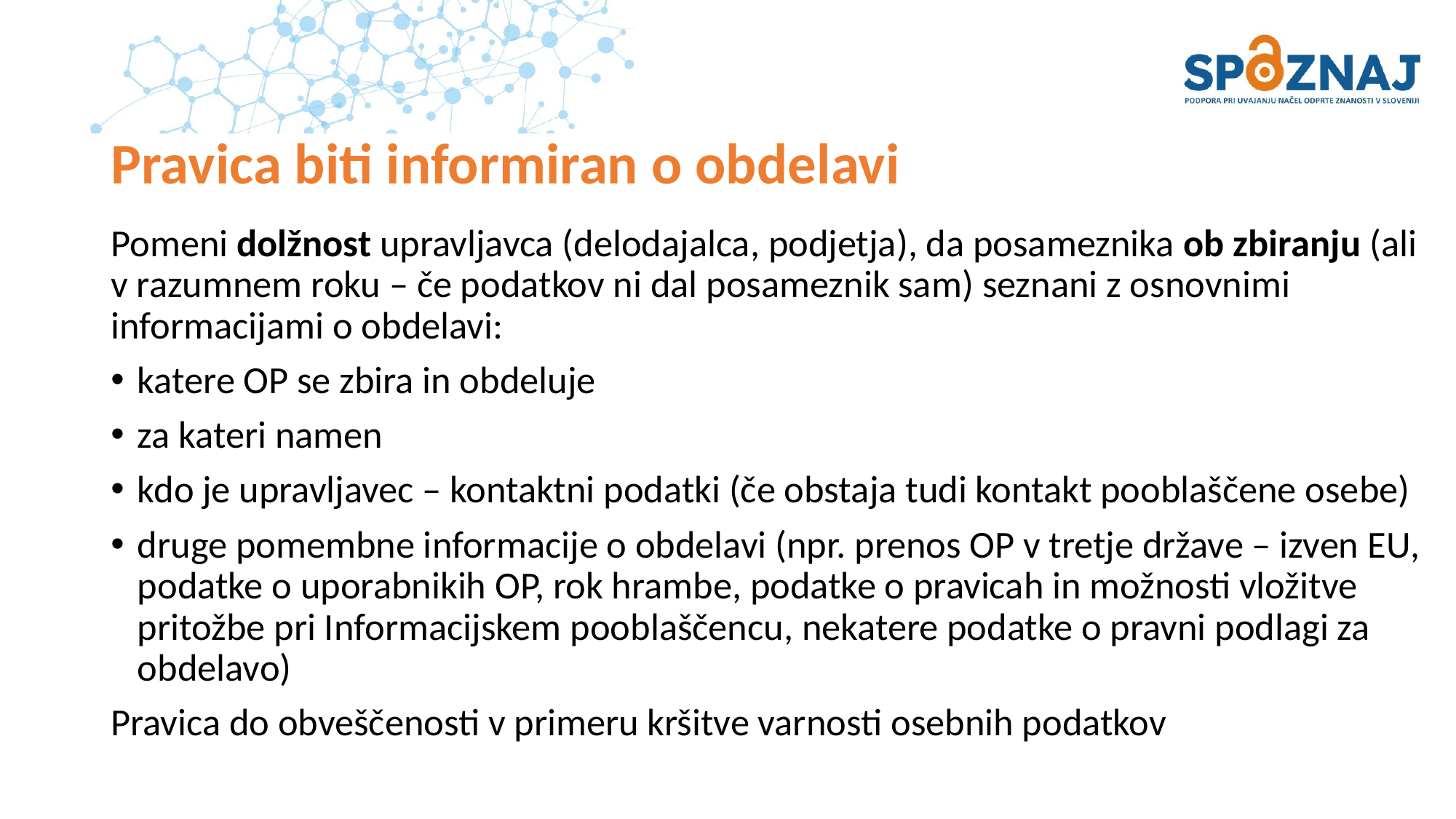

# Pravica biti informiran o obdelavi
Pomeni dolžnost upravljavca (delodajalca, podjetja), da posameznika ob zbiranju (ali v razumnem roku – če podatkov ni dal posameznik sam) seznani z osnovnimi informacijami o obdelavi:
katere OP se zbira in obdeluje
za kateri namen
kdo je upravljavec – kontaktni podatki (če obstaja tudi kontakt pooblaščene osebe)
druge pomembne informacije o obdelavi (npr. prenos OP v tretje države – izven EU, podatke o uporabnikih OP, rok hrambe, podatke o pravicah in možnosti vložitve pritožbe pri Informacijskem pooblaščencu, nekatere podatke o pravni podlagi za obdelavo)
Pravica do obveščenosti v primeru kršitve varnosti osebnih podatkov